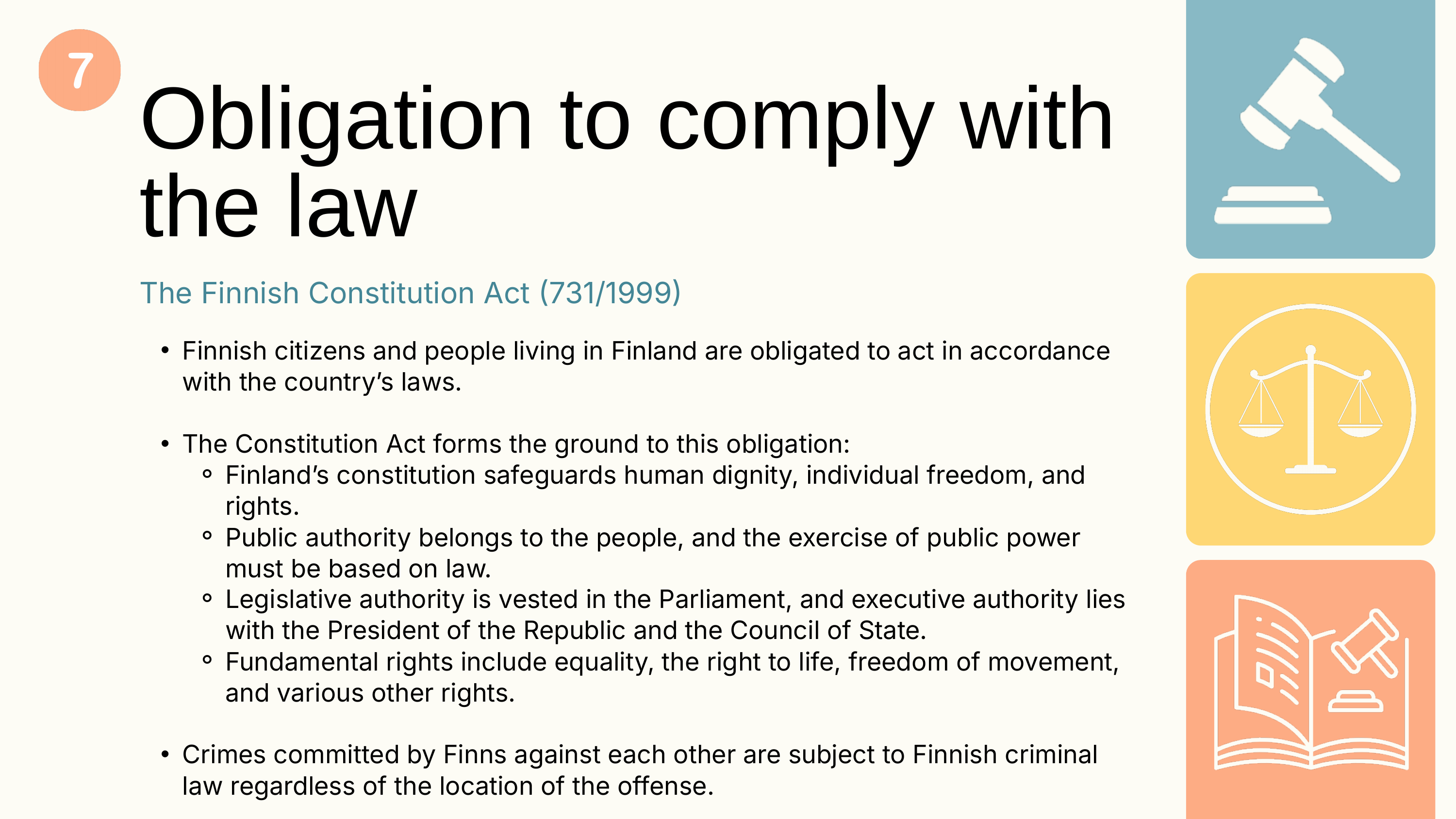

Obligation to comply with the law

The Finnish Constitution Act (731/1999)

Finnish citizens and people living in Finland are obligated to act in accordance with the country’s laws.

The Constitution Act forms the ground to this obligation:
Finland’s constitution safeguards human dignity, individual freedom, and rights.
Public authority belongs to the people, and the exercise of public power must be based on law.
Legislative authority is vested in the Parliament, and executive authority lies with the President of the Republic and the Council of State.
Fundamental rights include equality, the right to life, freedom of movement, and various other rights.

Crimes committed by Finns against each other are subject to Finnish criminal law regardless of the location of the offense.